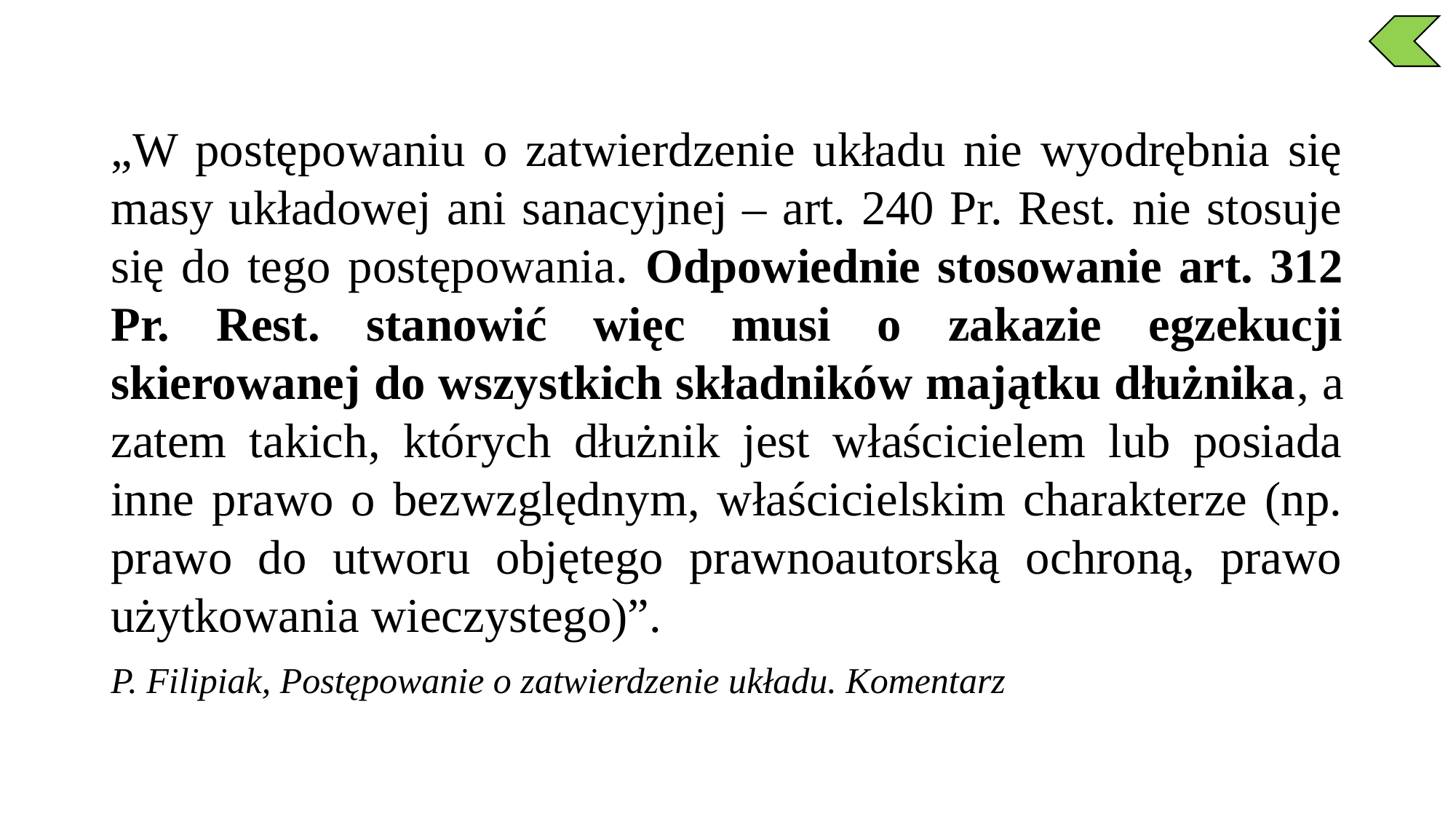

„W postępowaniu o zatwierdzenie układu nie wyodrębnia się masy układowej ani sanacyjnej – art. 240 Pr. Rest. nie stosuje się do tego postępowania. Odpowiednie stosowanie art. 312 Pr. Rest. stanowić więc musi o zakazie egzekucji skierowanej do wszystkich składników majątku dłużnika, a zatem takich, których dłużnik jest właścicielem lub posiada inne prawo o bezwzględnym, właścicielskim charakterze (np. prawo do utworu objętego prawnoautorską ochroną, prawo użytkowania wieczystego)”.
P. Filipiak, Postępowanie o zatwierdzenie układu. Komentarz